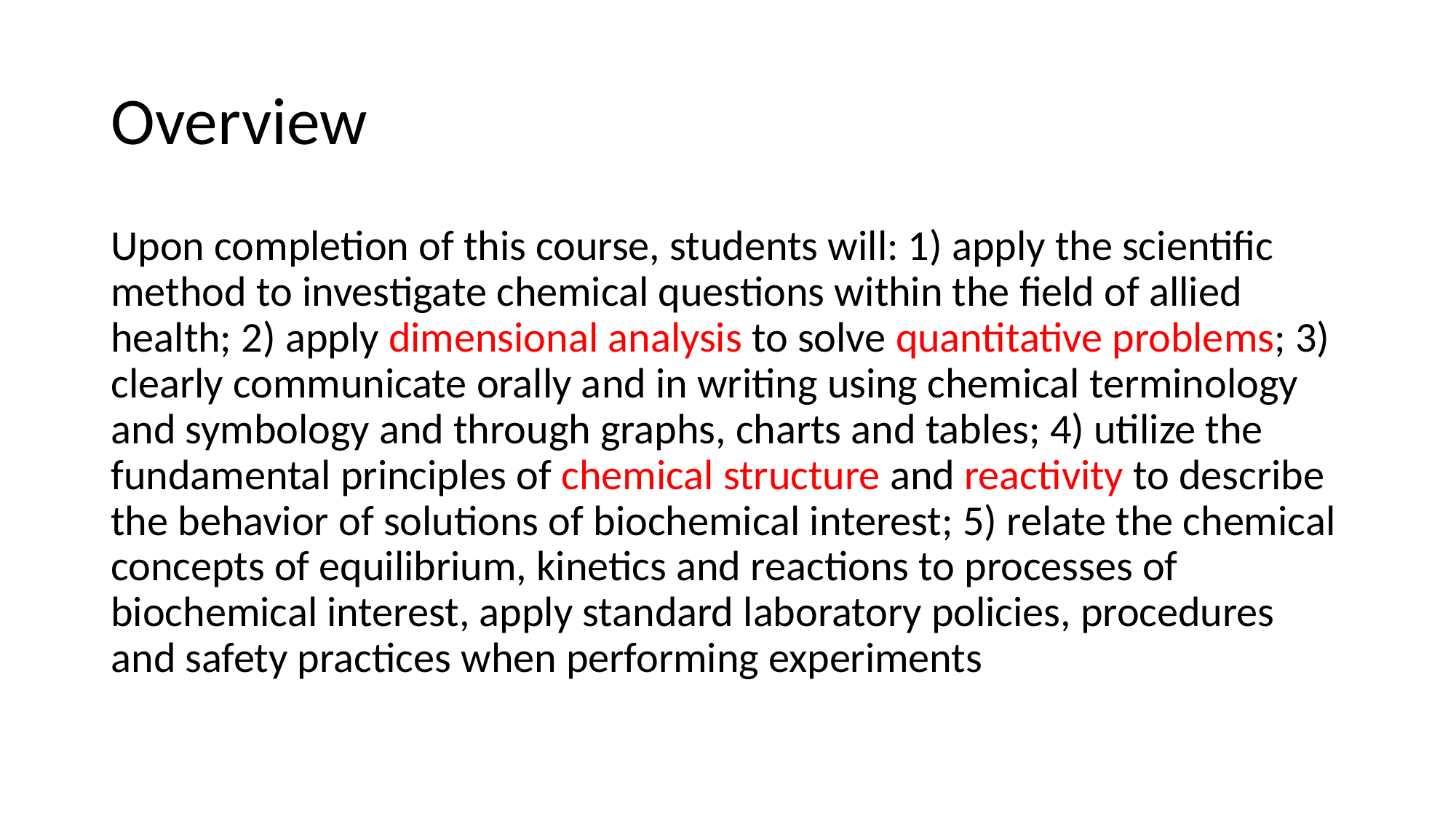

# Overview
Upon completion of this course, students will: 1) apply the scientific method to investigate chemical questions within the field of allied health; 2) apply dimensional analysis to solve quantitative problems; 3) clearly communicate orally and in writing using chemical terminology and symbology and through graphs, charts and tables; 4) utilize the fundamental principles of chemical structure and reactivity to describe the behavior of solutions of biochemical interest; 5) relate the chemical concepts of equilibrium, kinetics and reactions to processes of biochemical interest, apply standard laboratory policies, procedures and safety practices when performing experiments